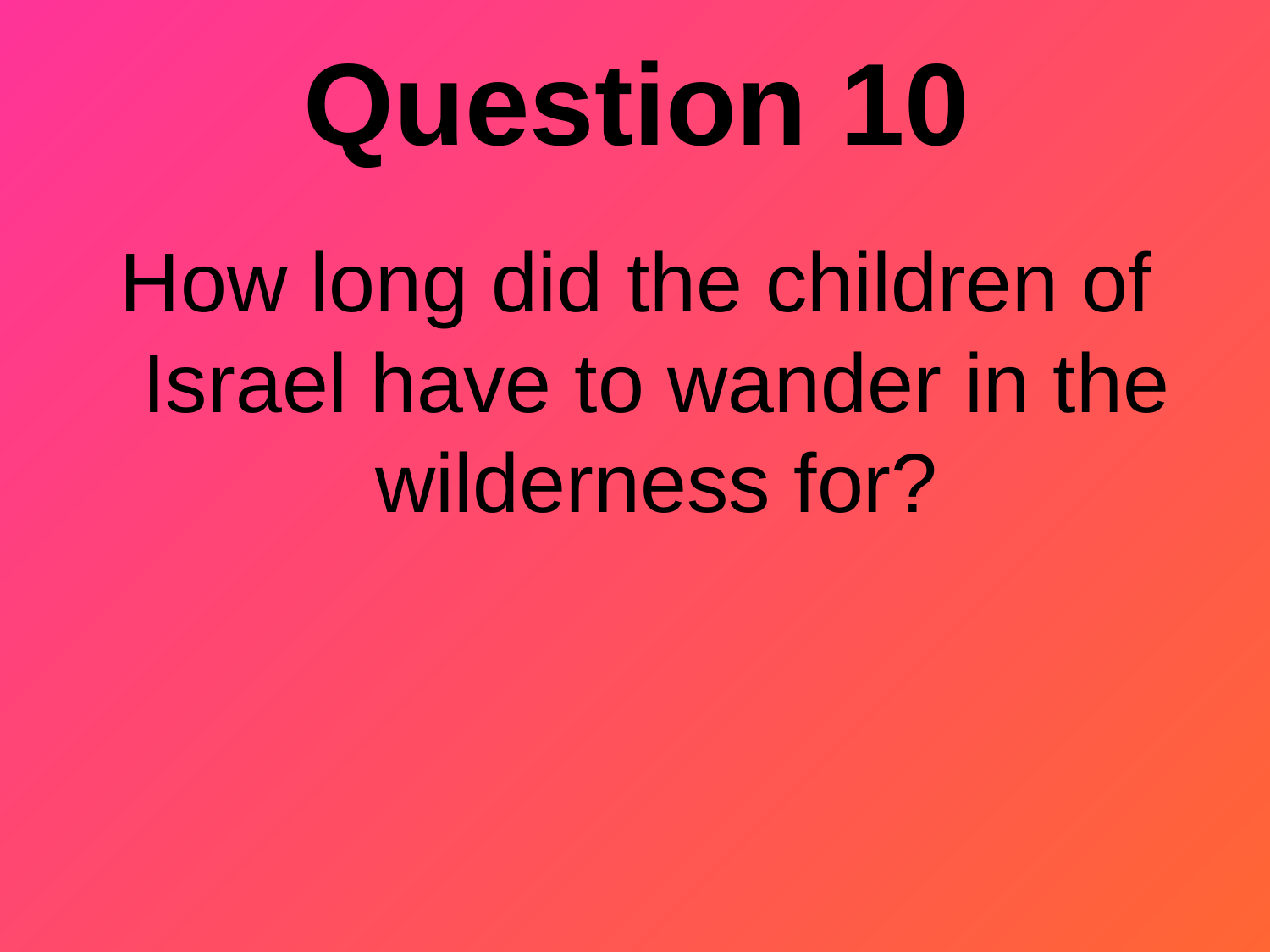

# Question 10
How long did the children of Israel have to wander in the wilderness for?